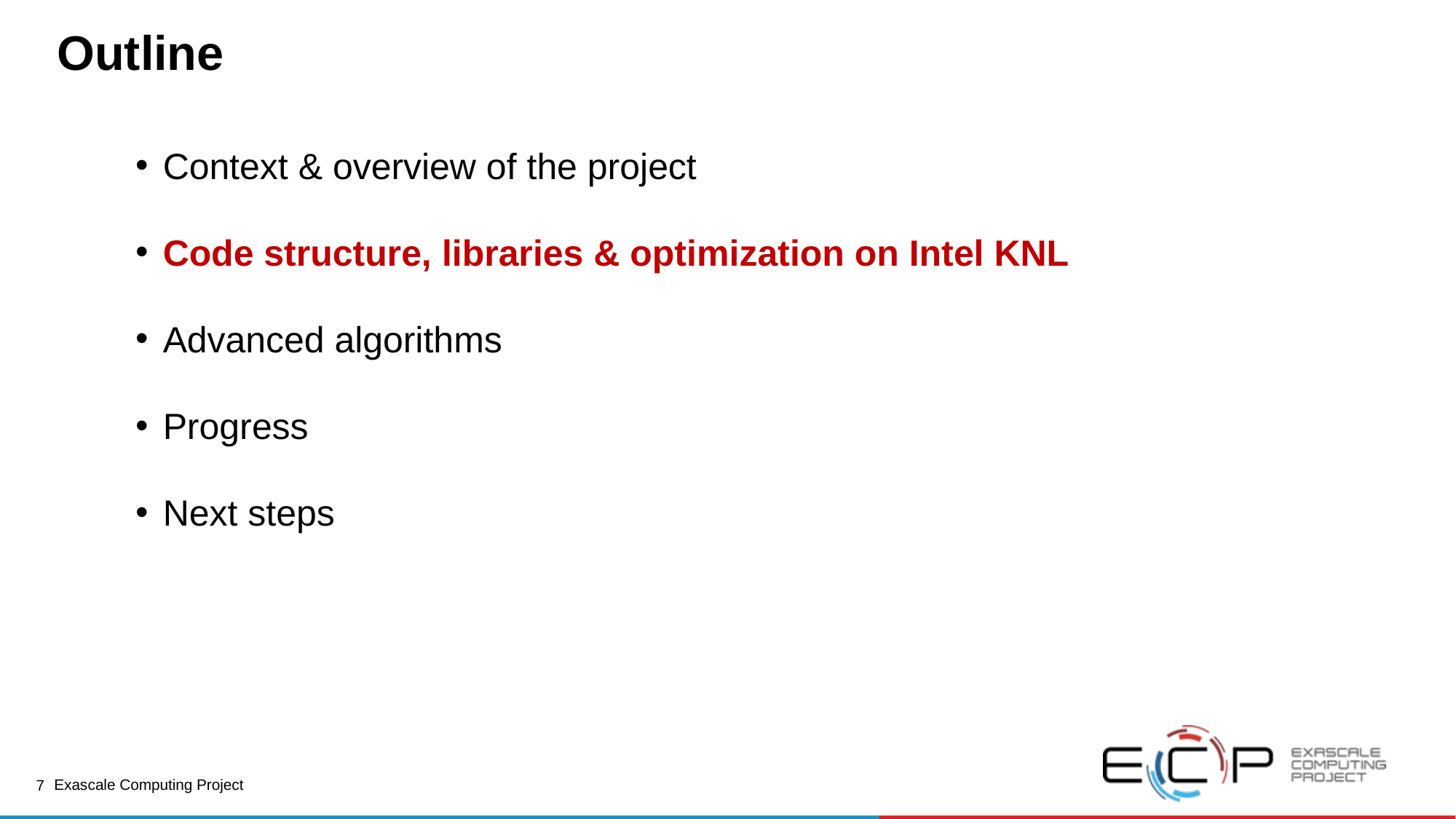

# Outline
Context & overview of the project
Code structure, libraries & optimization on Intel KNL
Advanced algorithms
Progress
Next steps